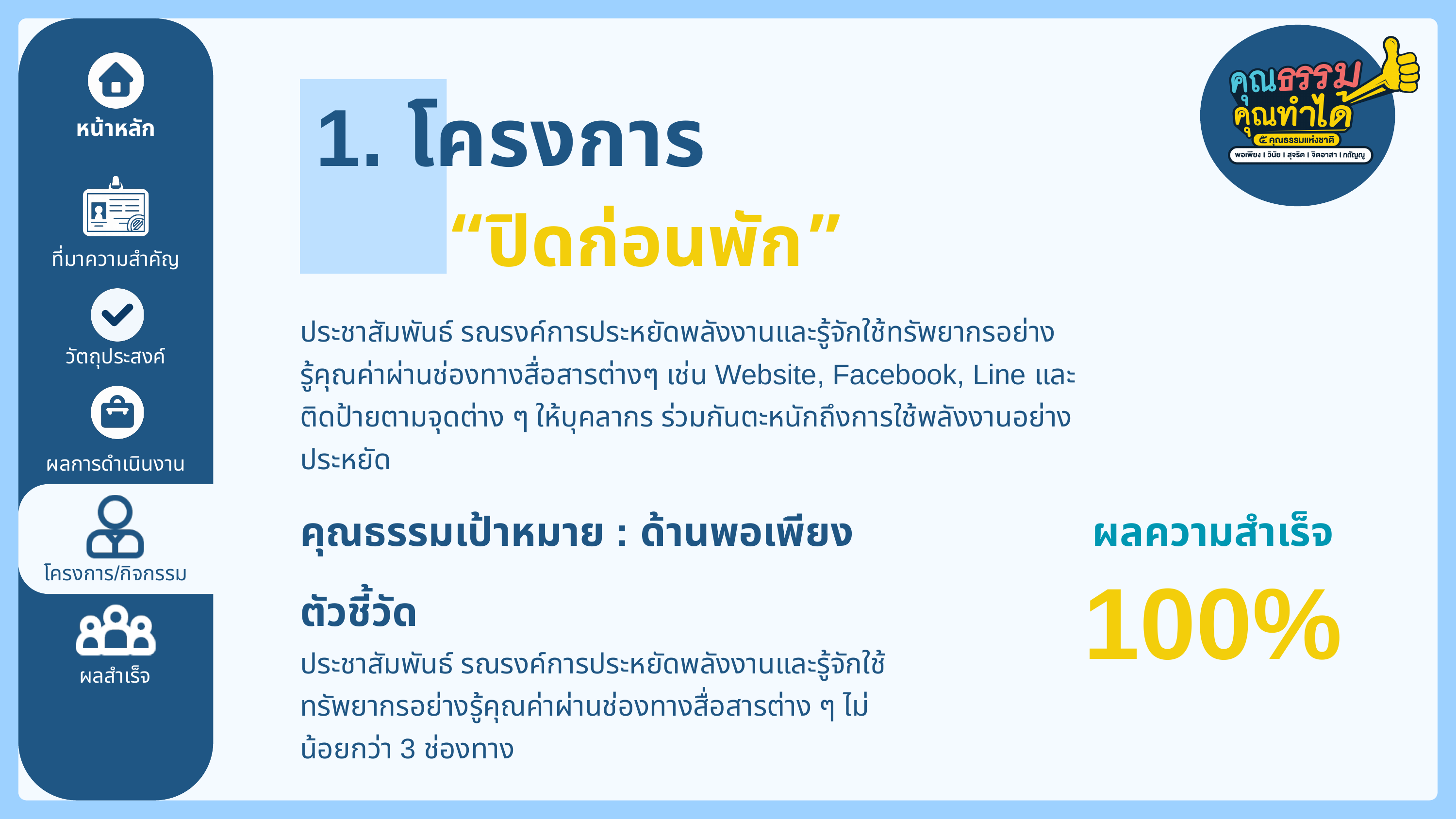

1. โครงการ

หน้าหลัก
“ปิดก่อนพัก”

ที่มาความสำคัญ

ประชาสัมพันธ์ รณรงค์การประหยัดพลังงานและรู้จักใช้ทรัพยากรอย่างรู้คุณค่าผ่านช่องทางสื่อสารต่างๆ เช่น Website, Facebook, Line และติดป้ายตามจุดต่าง ๆ ให้บุคลากร ร่วมกันตะหนักถึงการใช้พลังงานอย่างประหยัด
วัตถุประสงค์

ผลการดำเนินงาน

คุณธรรมเป้าหมาย : ด้านพอเพียง
ผลความสำเร็จ

100%
โครงการ/กิจกรรม
ตัวชี้วัด

ประชาสัมพันธ์ รณรงค์การประหยัดพลังงานและรู้จักใช้ทรัพยากรอย่างรู้คุณค่าผ่านช่องทางสื่อสารต่าง ๆ ไม่น้อยกว่า 3 ช่องทาง
ผลสำเร็จ